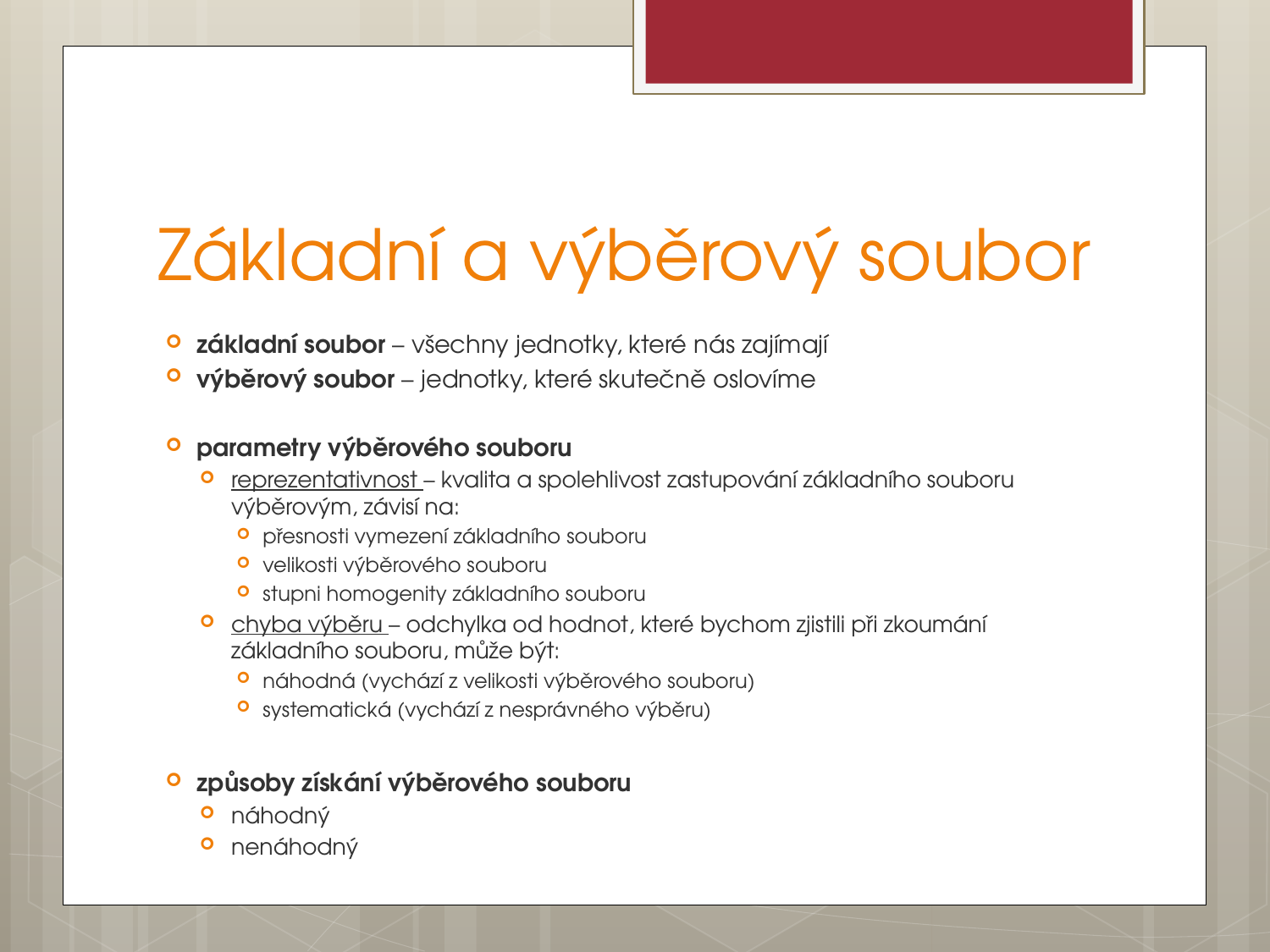

# Základní a výběrový soubor
základní soubor – všechny jednotky, které nás zajímají
výběrový soubor – jednotky, které skutečně oslovíme

parametry výběrového souboru
reprezentativnost – kvalita a spolehlivost zastupování základního souboru výběrovým, závisí na:
přesnosti vymezení základního souboru
velikosti výběrového souboru
stupni homogenity základního souboru
chyba výběru – odchylka od hodnot, které bychom zjistili při zkoumání základního souboru, může být:
náhodná (vychází z velikosti výběrového souboru)
systematická (vychází z nesprávného výběru)

způsoby získání výběrového souboru
náhodný
nenáhodný